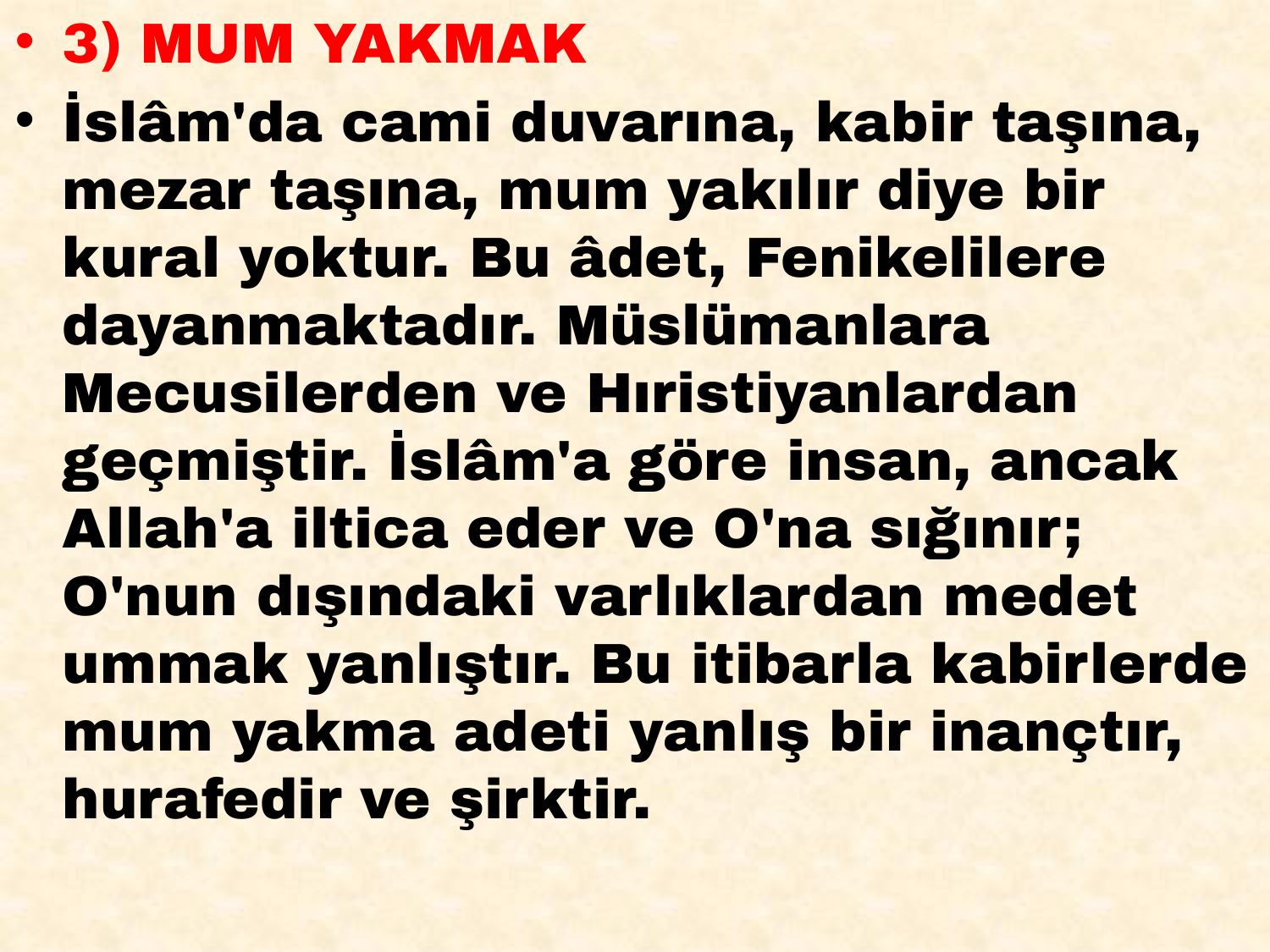

3) MUM YAKMAK
İslâm'da cami duvarına, kabir taşına, mezar taşına, mum yakılır diye bir kural yoktur. Bu âdet, Fenikelilere dayanmaktadır. Müslümanlara Mecusilerden ve Hıristiyanlardan geçmiştir. İslâm'a göre insan, ancak Allah'a iltica eder ve O'na sığınır; O'nun dışındaki varlıklardan medet ummak yanlıştır. Bu itibarla kabirlerde mum yakma adeti yanlış bir inançtır, hurafedir ve şirktir.